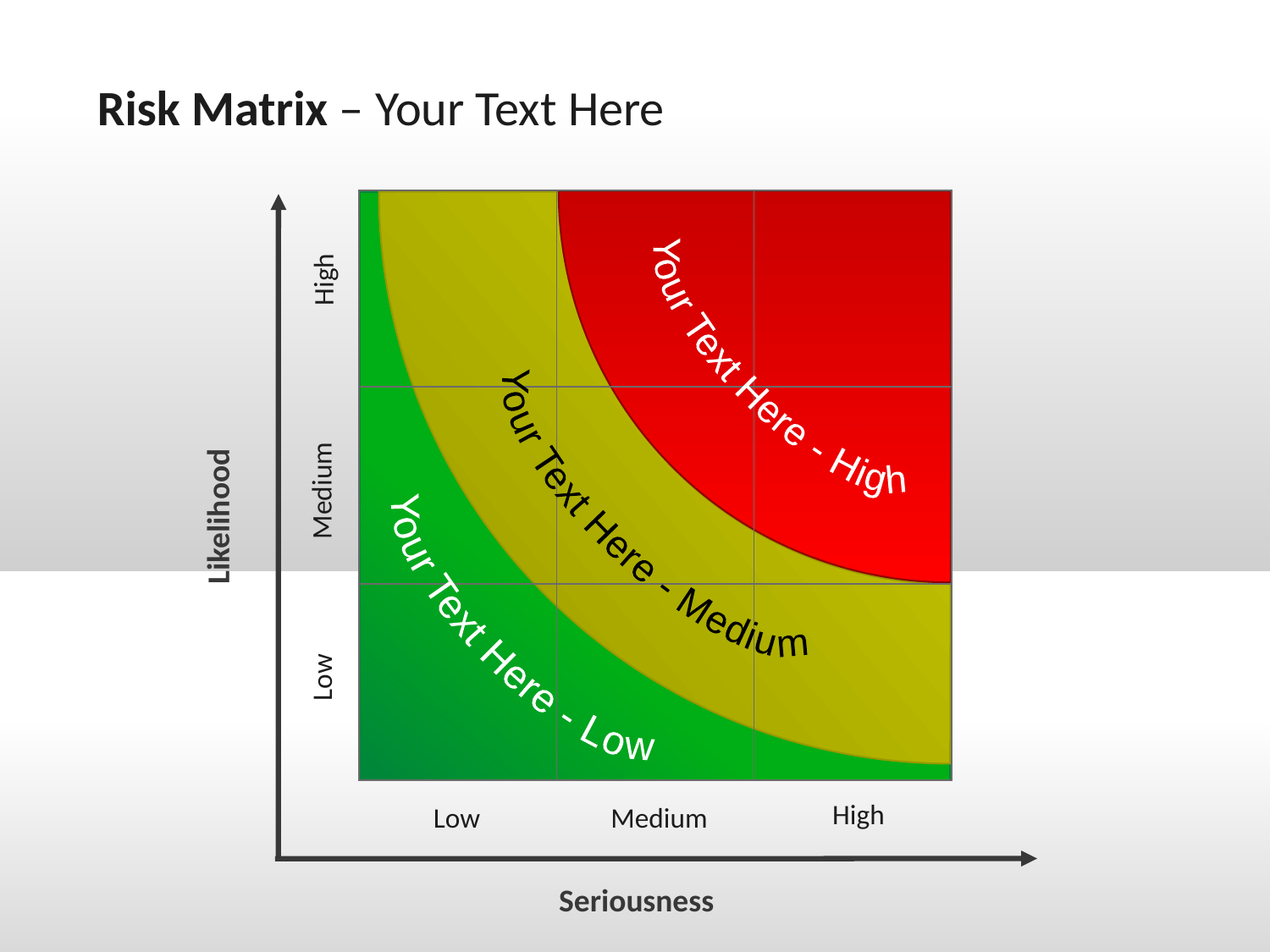

Risk Matrix – Your Text Here
|  |  |  |
| --- | --- | --- |
|  |  |  |
|  |  |  |
High
Your Text Here - High
Your Text Here - Medium
Medium
Likelihood
Your Text Here - Low
Low
High
Low
Medium
Seriousness